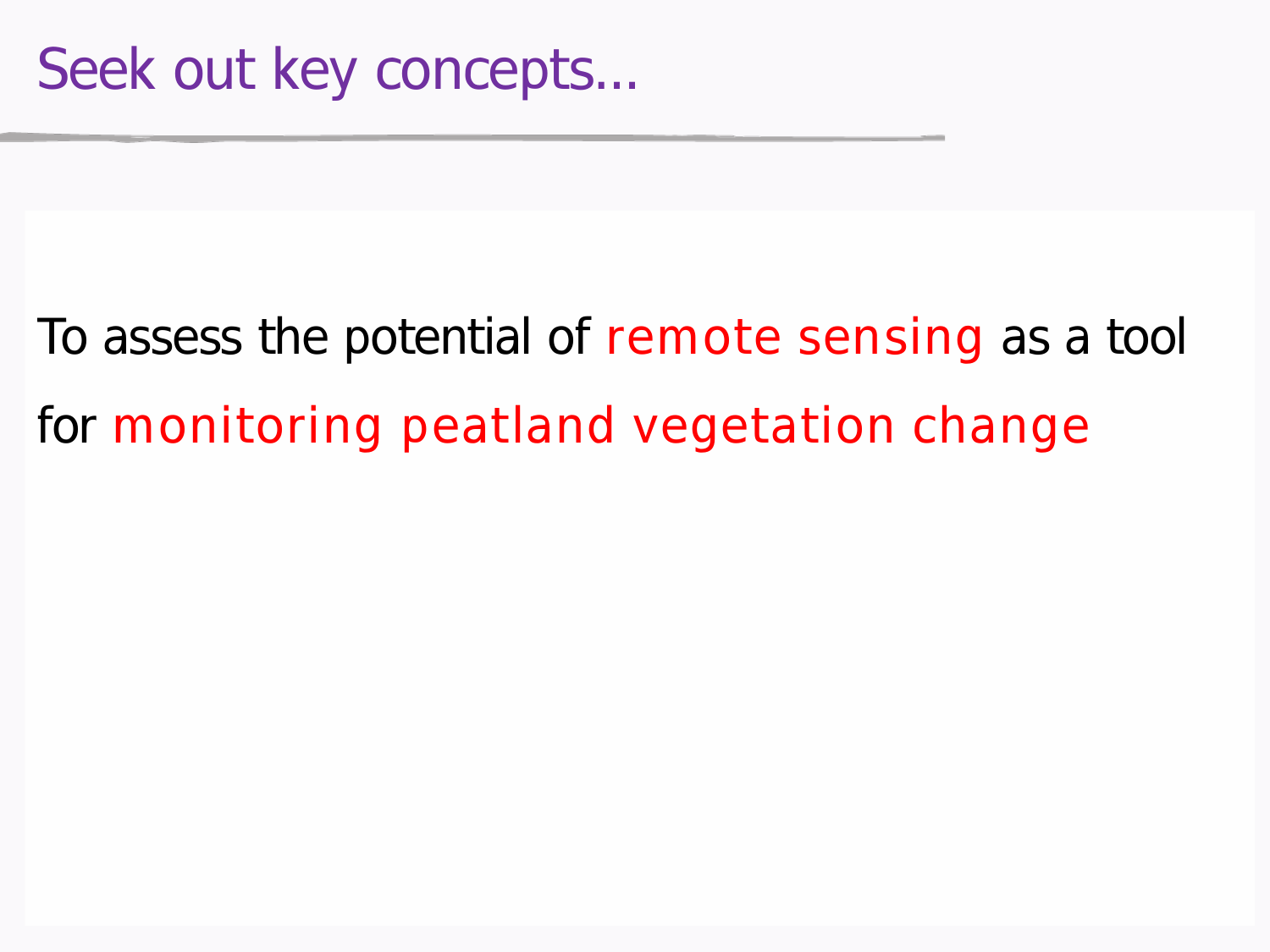

# Seek out key concepts…

To assess the potential of remote sensing as a tool for monitoring peatland vegetation change